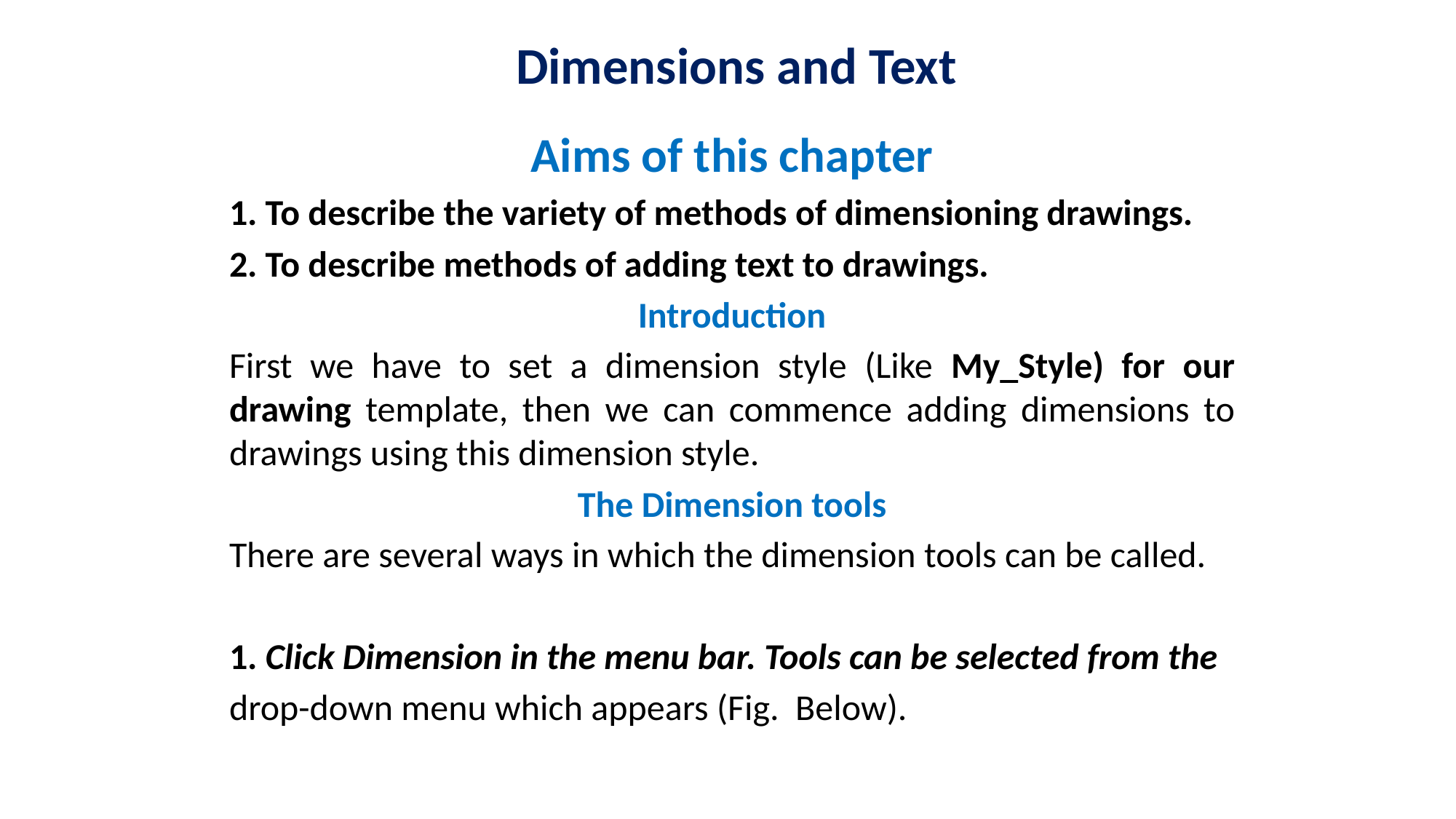

# Dimensions and Text
Aims of this chapter
1. To describe the variety of methods of dimensioning drawings.
2. To describe methods of adding text to drawings.
Introduction
First we have to set a dimension style (Like My_Style) for our drawing template, then we can commence adding dimensions to drawings using this dimension style.
The Dimension tools
There are several ways in which the dimension tools can be called.

1. Click Dimension in the menu bar. Tools can be selected from the
drop-down menu which appears (Fig.  Below).